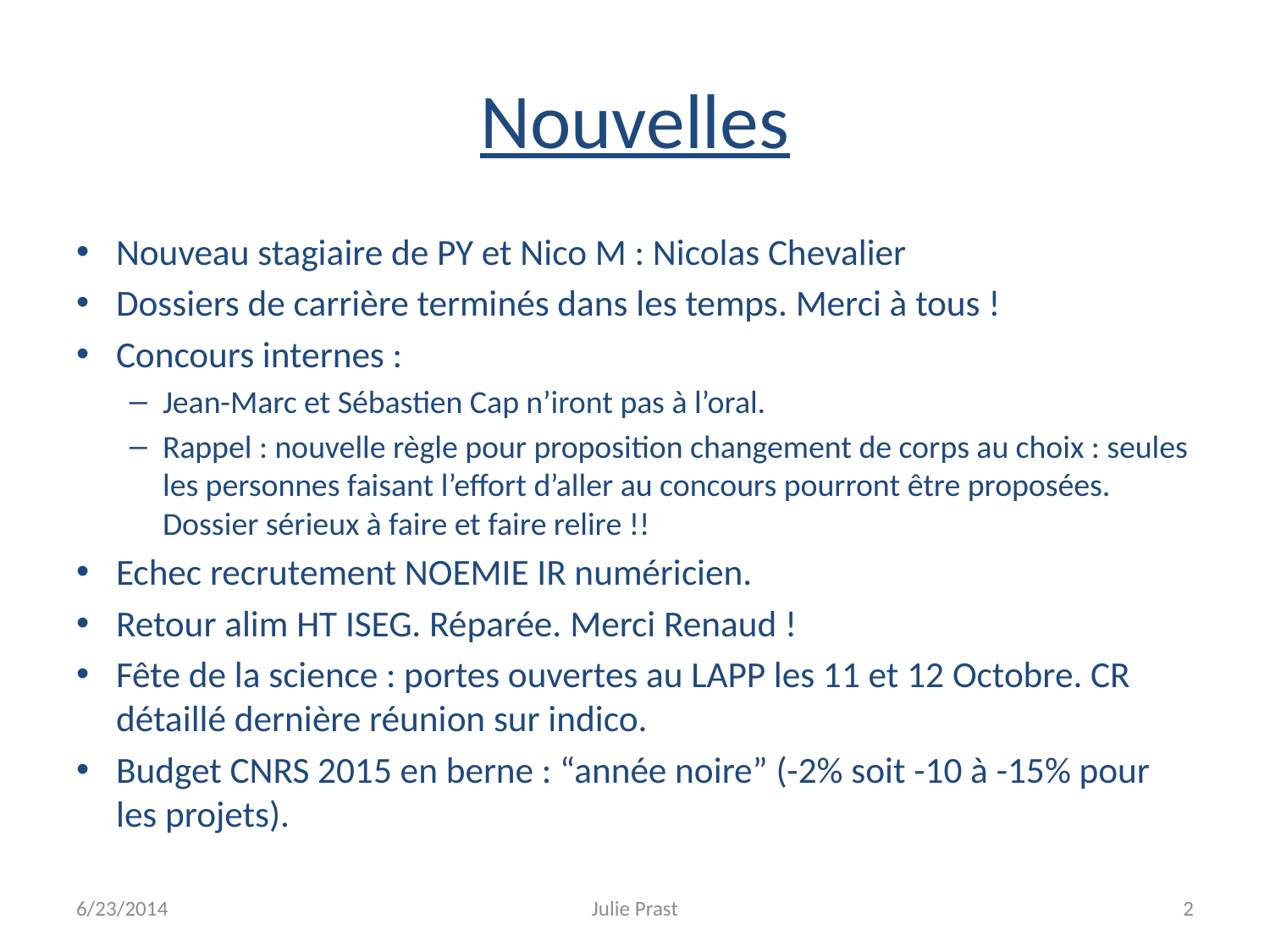

# Nouvelles
Nouveau stagiaire de PY et Nico M : Nicolas Chevalier
Dossiers de carrière terminés dans les temps. Merci à tous !
Concours internes :
Jean-Marc et Sébastien Cap n’iront pas à l’oral.
Rappel : nouvelle règle pour proposition changement de corps au choix : seules les personnes faisant l’effort d’aller au concours pourront être proposées. Dossier sérieux à faire et faire relire !!
Echec recrutement NOEMIE IR numéricien.
Retour alim HT ISEG. Réparée. Merci Renaud !
Fête de la science : portes ouvertes au LAPP les 11 et 12 Octobre. CR détaillé dernière réunion sur indico.
Budget CNRS 2015 en berne : “année noire” (-2% soit -10 à -15% pour les projets).
6/23/2014
Julie Prast
2